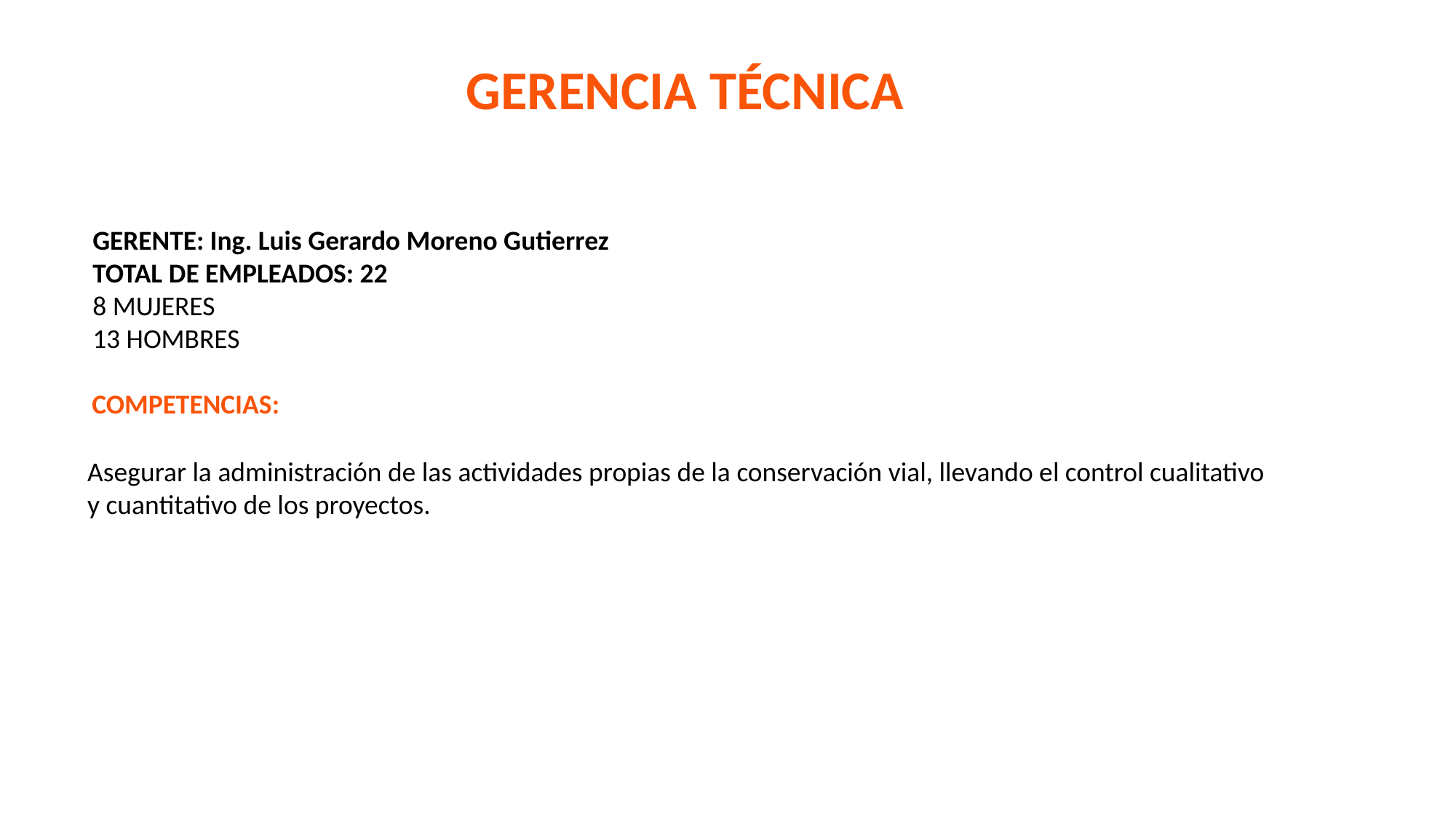

GERENCIA TÉCNICA
GERENTE: Ing. Luis Gerardo Moreno Gutierrez
TOTAL DE EMPLEADOS: 22
8 MUJERES
13 HOMBRES
COMPETENCIAS:
Asegurar la administración de las actividades propias de la conservación vial, llevando el control cualitativo y cuantitativo de los proyectos.